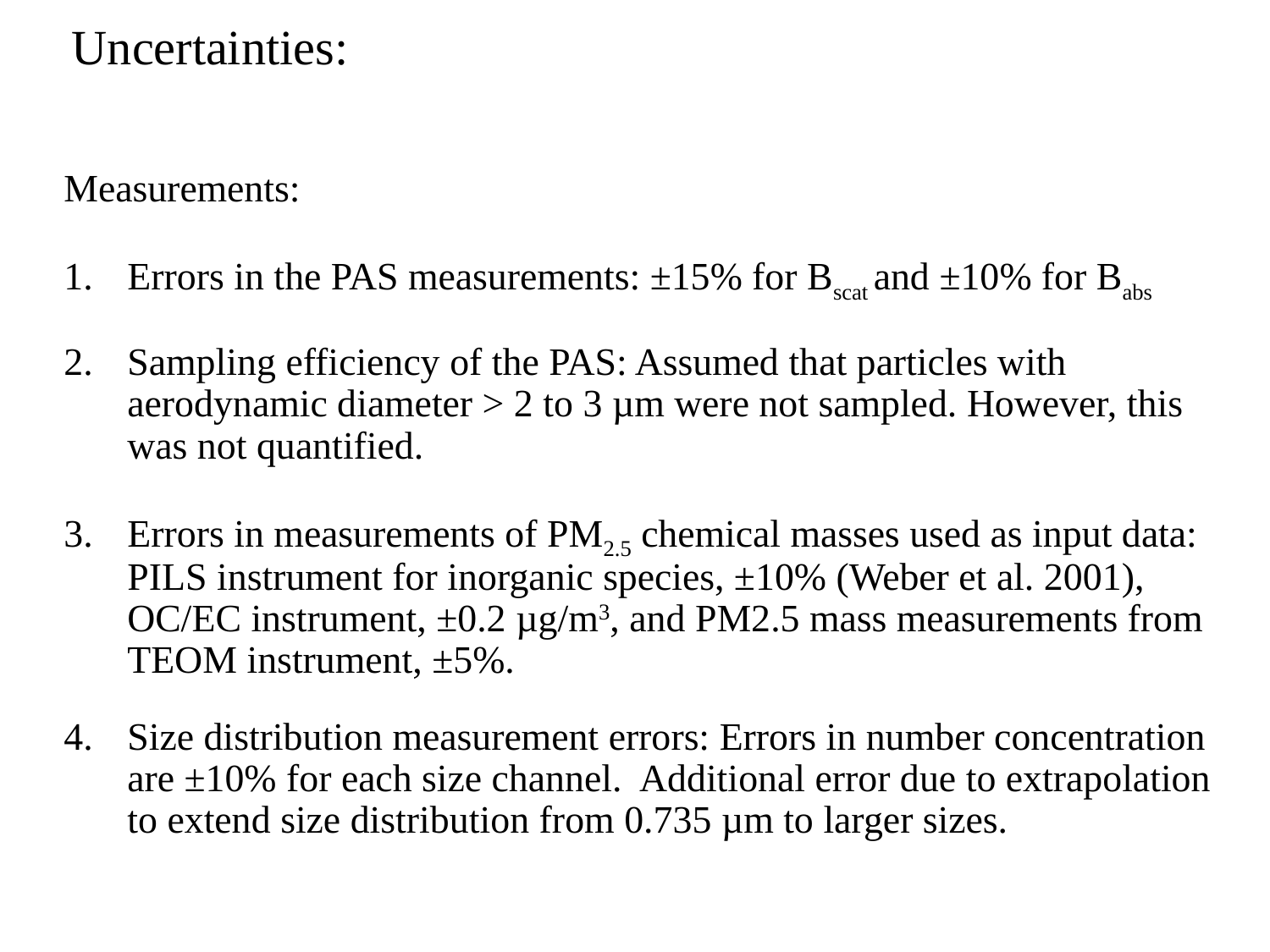

Uncertainties:
Measurements:

Errors in the PAS measurements: ±15% for Bscat and ±10% for Babs

Sampling efficiency of the PAS: Assumed that particles with aerodynamic diameter > 2 to 3 µm were not sampled. However, this was not quantified.

Errors in measurements of PM2.5 chemical masses used as input data: PILS instrument for inorganic species, ±10% (Weber et al. 2001), OC/EC instrument, ±0.2 µg/m3, and PM2.5 mass measurements from TEOM instrument, ±5%.

Size distribution measurement errors: Errors in number concentration are ±10% for each size channel.  Additional error due to extrapolation to extend size distribution from 0.735 µm to larger sizes.